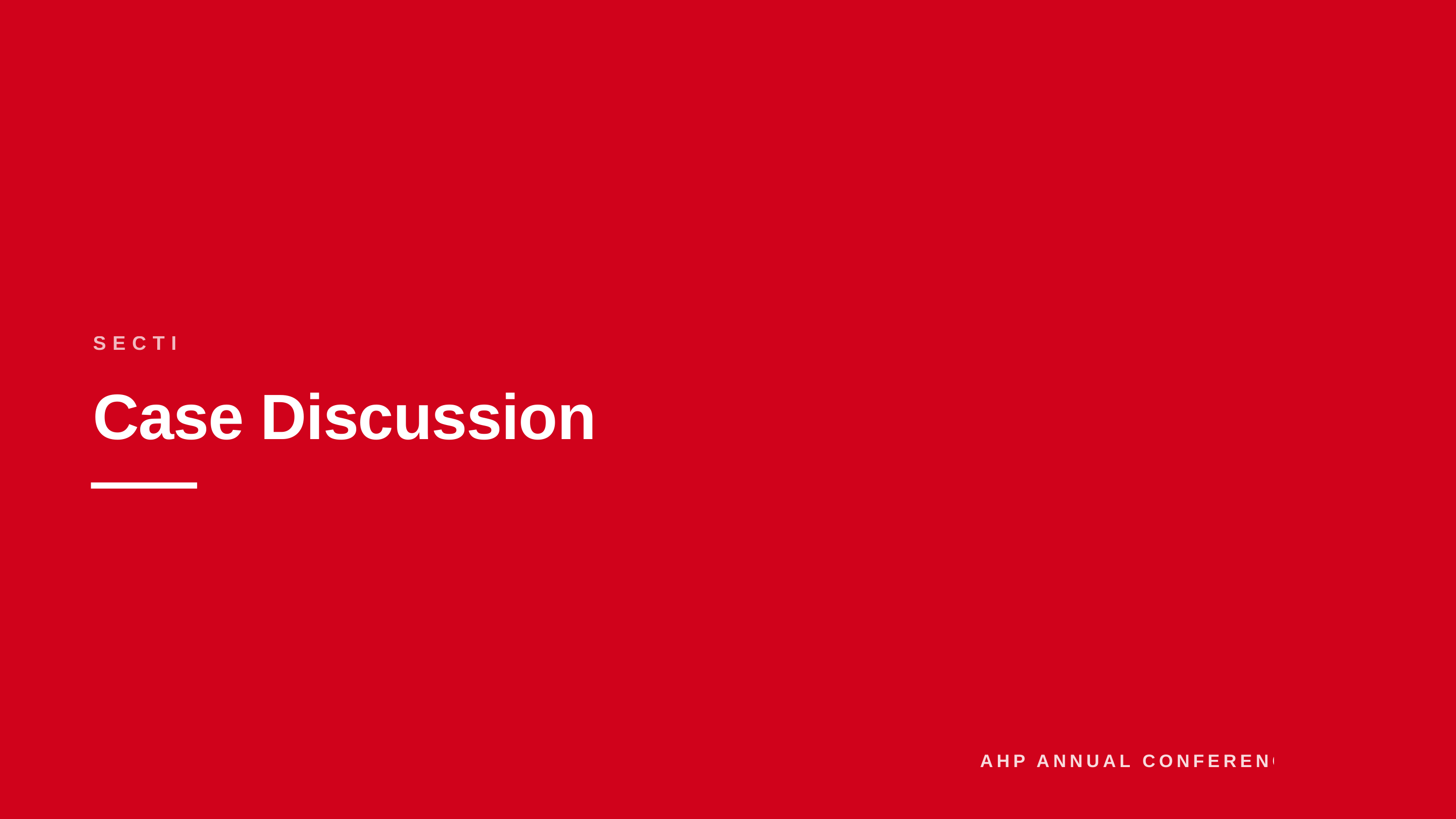

SECTION
Case Discussion

AHP ANNUAL CONFERENCE 2026